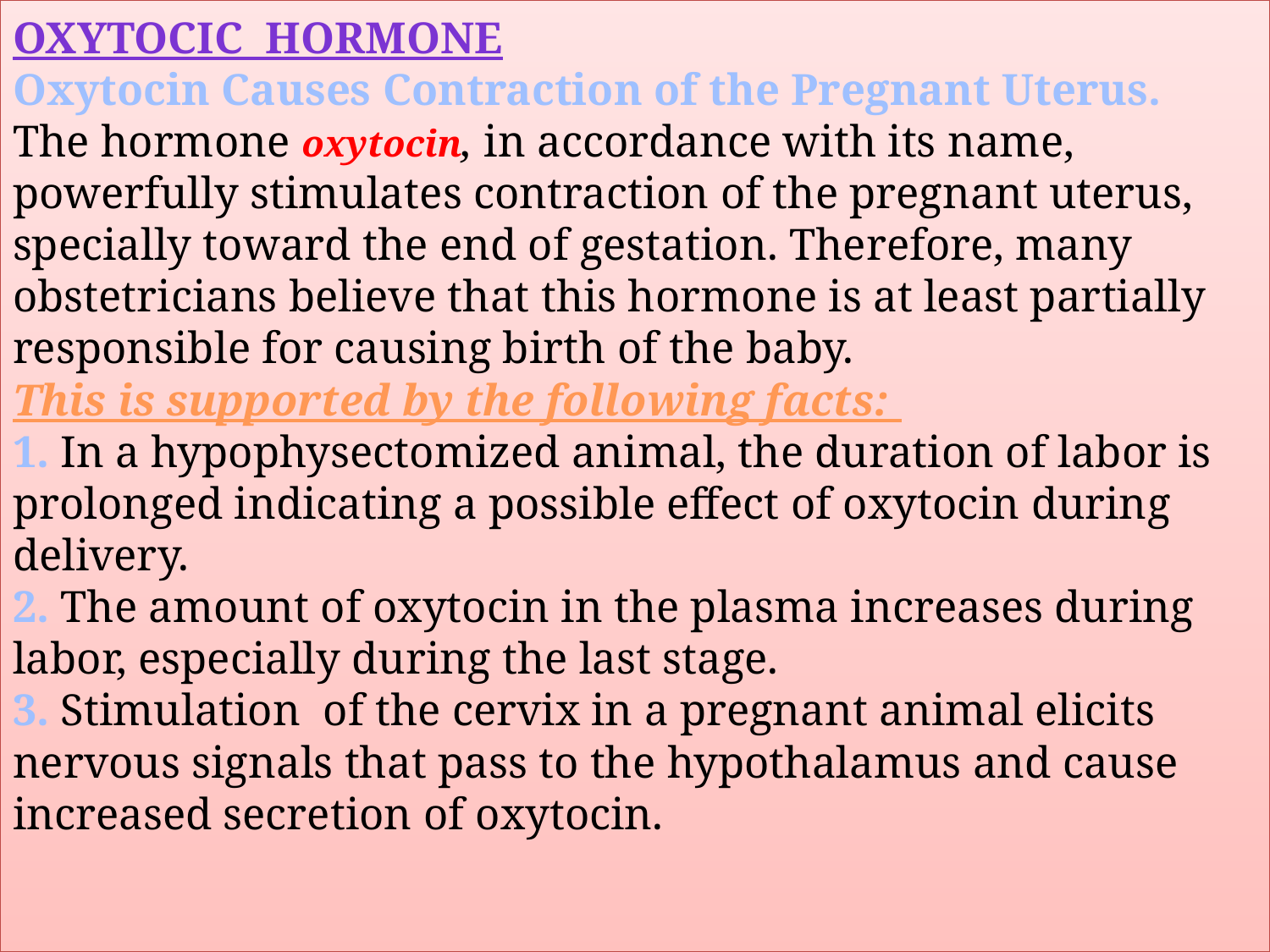

# Oxytocic  Hormone Oxytocin Causes Contraction of the Pregnant Uterus. The hormone oxytocin, in accordance with its name, powerfully stimulates contraction of the pregnant uterus, specially toward the end of gestation. Therefore, many obstetricians believe that this hormone is at least partially responsible for causing birth of the baby. This is supported by the following facts: 1. In a hypophysectomized animal, the duration of labor is prolonged indicating a possible effect of oxytocin during delivery. 2. The amount of oxytocin in the plasma increases during labor, especially during the last stage. 3. Stimulation  of the cervix in a pregnant animal elicits nervous signals that pass to the hypothalamus and cause increased secretion of oxytocin.